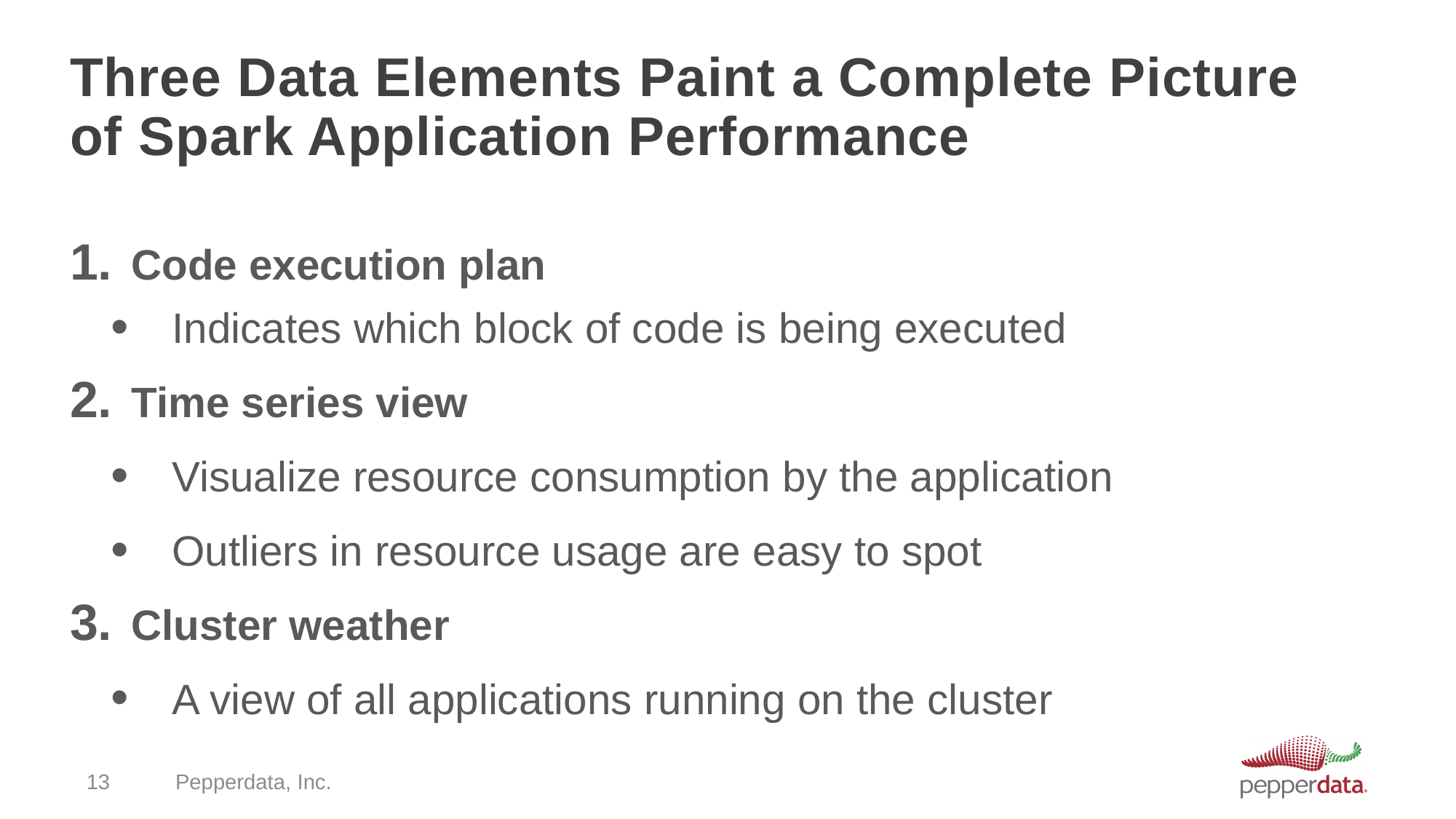

# Three Data Elements Paint a Complete Picture of Spark Application Performance
Code execution plan
Indicates which block of code is being executed
Time series view
Visualize resource consumption by the application
Outliers in resource usage are easy to spot
Cluster weather
A view of all applications running on the cluster
13
Pepperdata, Inc.